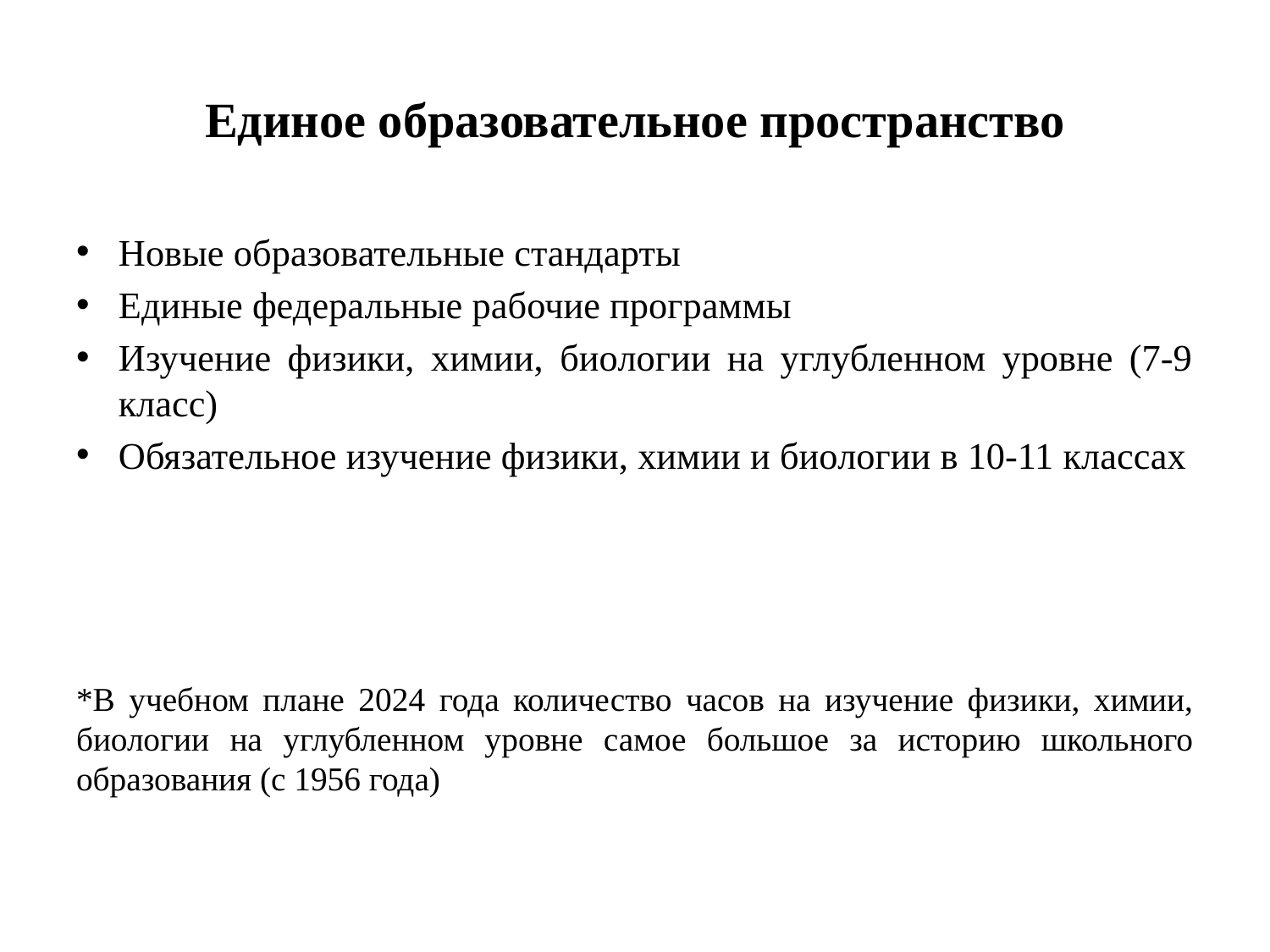

# Единое образовательное пространство
Новые образовательные стандарты
Единые федеральные рабочие программы
Изучение физики, химии, биологии на углубленном уровне (7-9 класс)
Обязательное изучение физики, химии и биологии в 10-11 классах

*В учебном плане 2024 года количество часов на изучение физики, химии, биологии на углубленном уровне самое большое за историю школьного образования (с 1956 года)